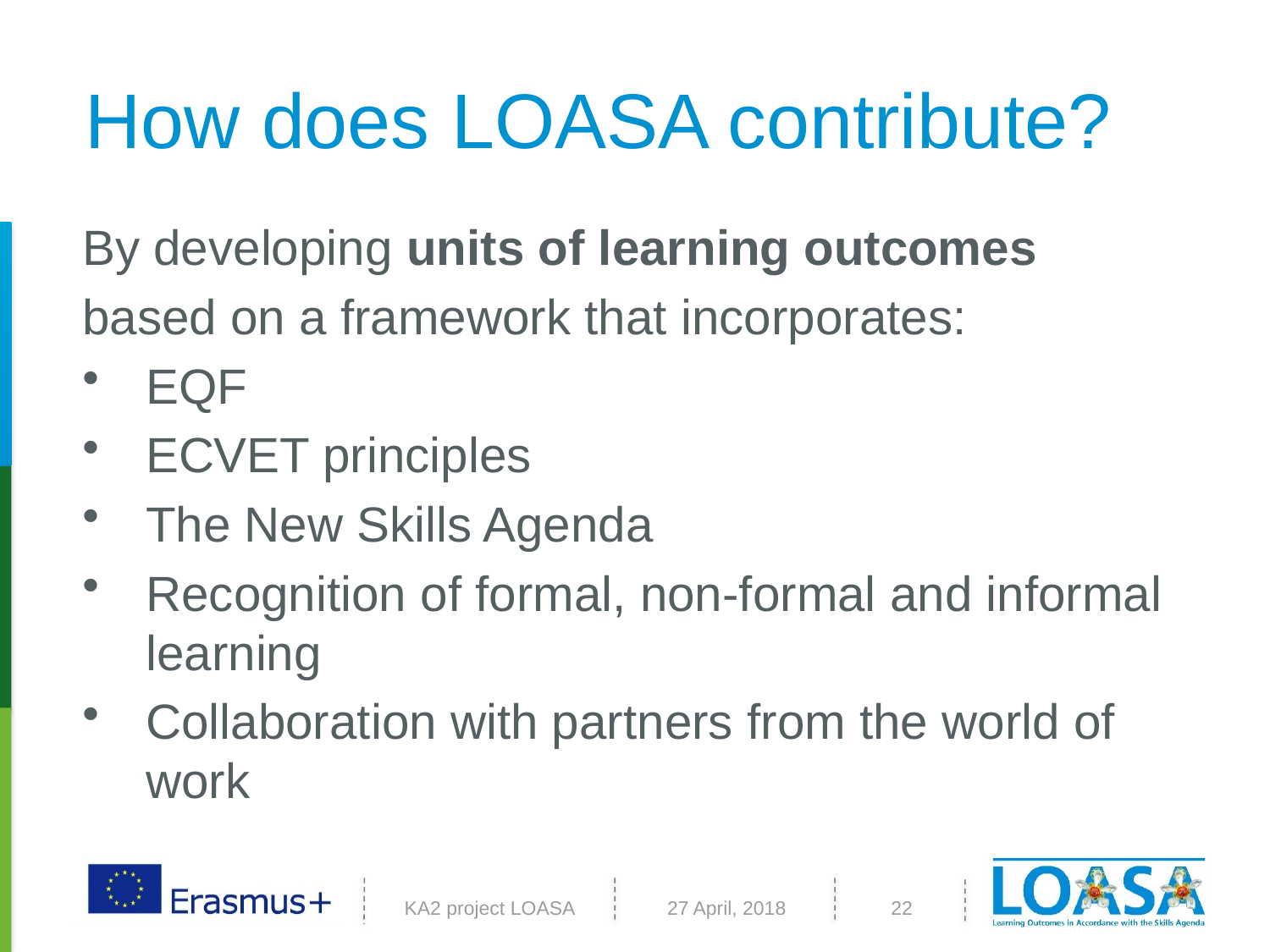

# How does LOASA contribute?
By developing units of learning outcomes
based on a framework that incorporates:
EQF
ECVET principles
The New Skills Agenda
Recognition of formal, non-formal and informal learning
Collaboration with partners from the world of work

KA2 project LOASA
27 April, 2018
22